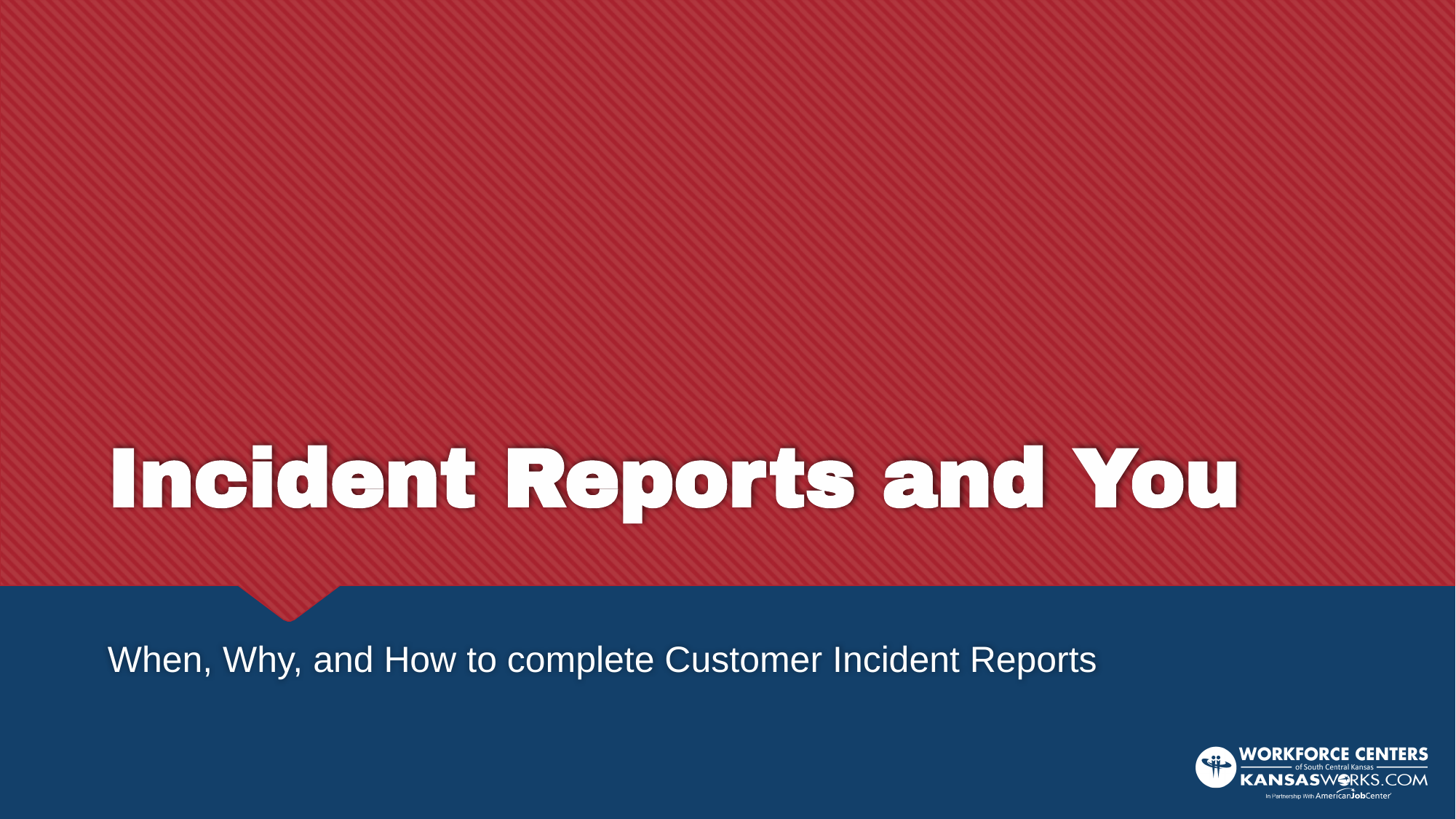

# Incident Reports and You
When, Why, and How to complete Customer Incident Reports